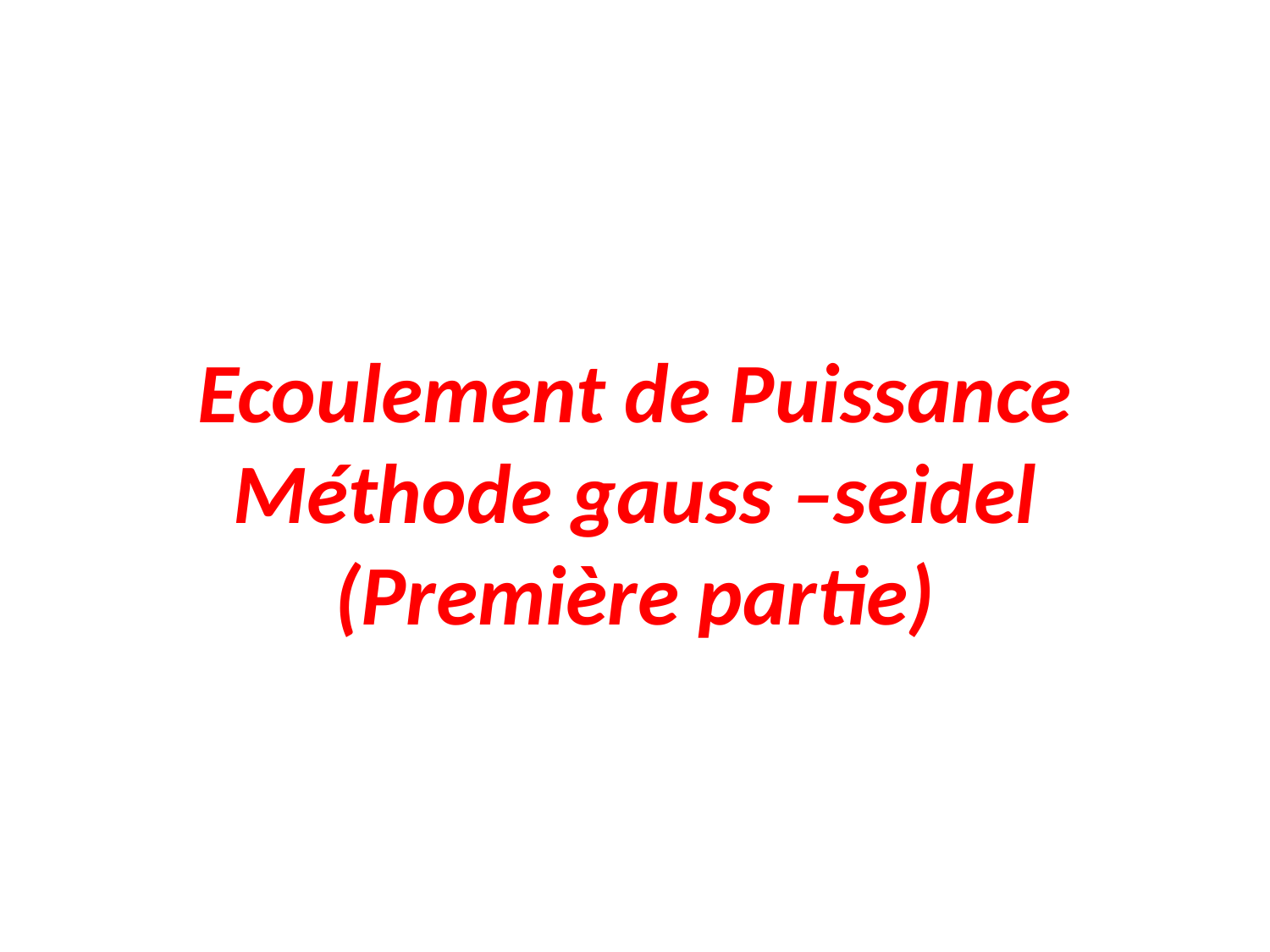

# Ecoulement de Puissance Méthode gauss –seidel (Première partie)